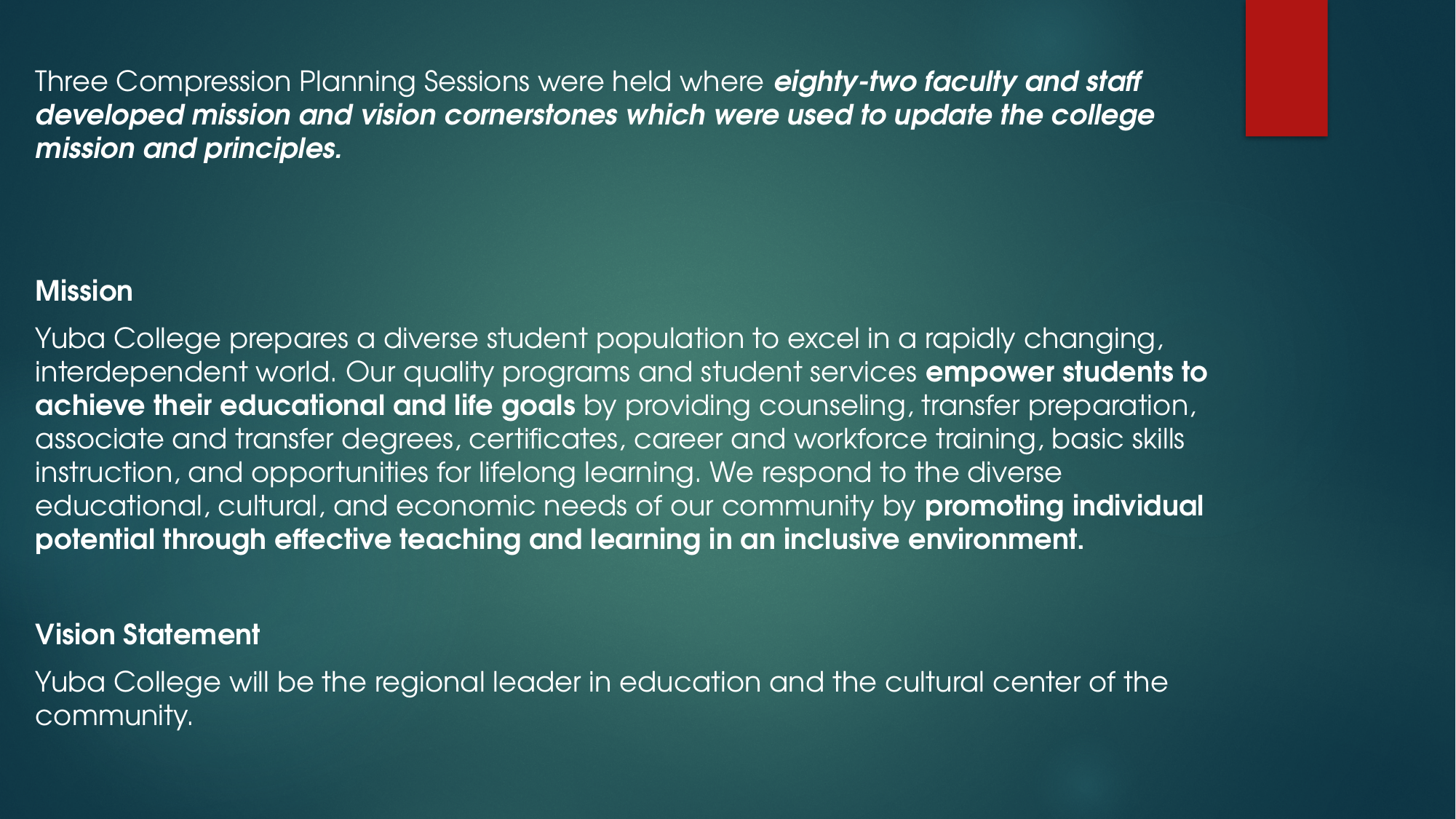

Three Compression Planning Sessions were held where eighty-two faculty and staff developed mission and vision cornerstones which were used to update the college mission and principles.

Mission
Yuba College prepares a diverse student population to excel in a rapidly changing, interdependent world. Our quality programs and student services empower students to achieve their educational and life goals by providing counseling, transfer preparation, associate and transfer degrees, certificates, career and workforce training, basic skills instruction, and opportunities for lifelong learning. We respond to the diverse educational, cultural, and economic needs of our community by promoting individual potential through effective teaching and learning in an inclusive environment.

Vision Statement
Yuba College will be the regional leader in education and the cultural center of the community.